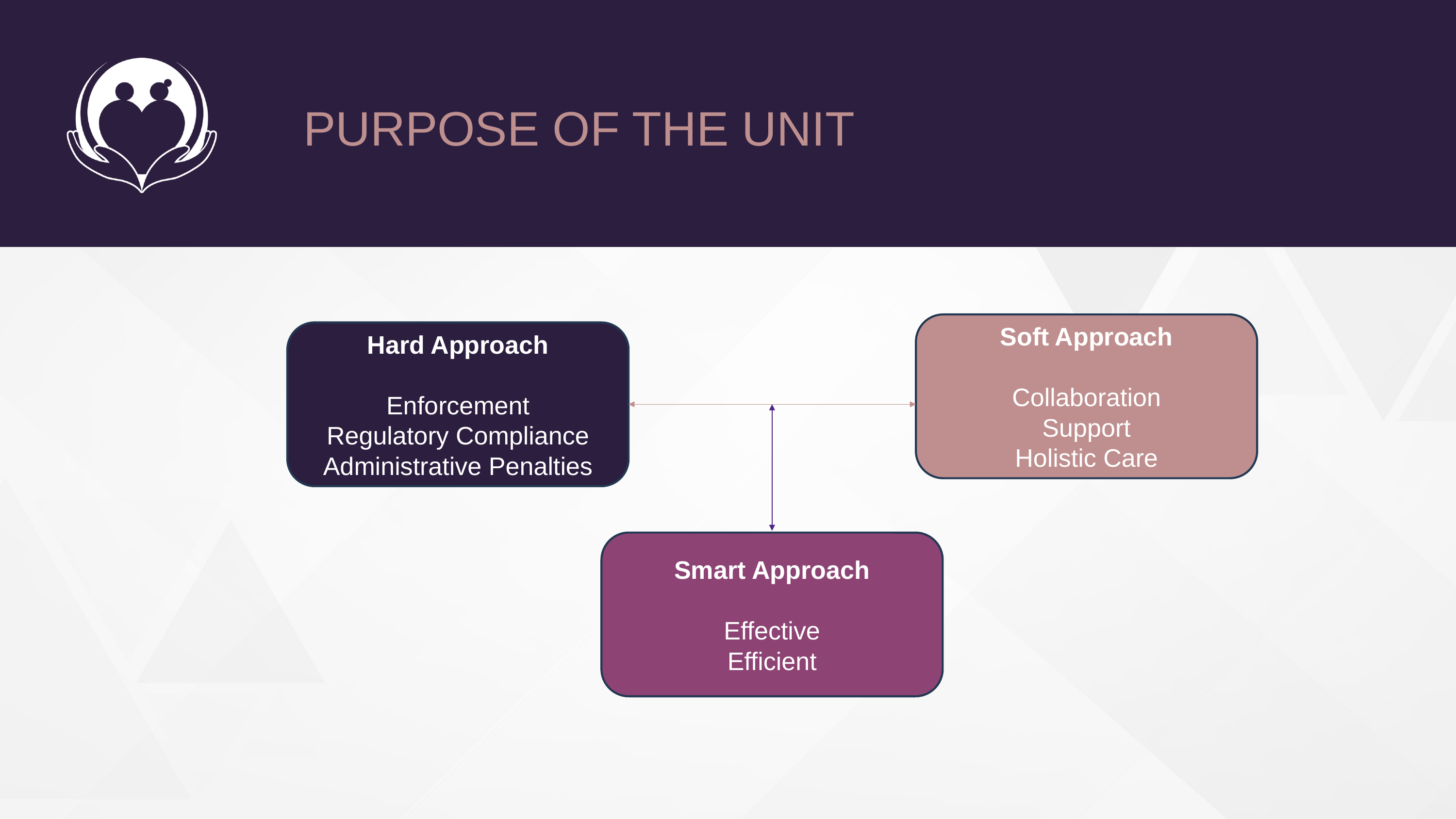

PURPOSE OF THE UNIT

Soft Approach

Collaboration
Support
Holistic Care

Hard Approach

Enforcement
Regulatory Compliance
Administrative Penalties

Smart Approach

Effective
Efficient